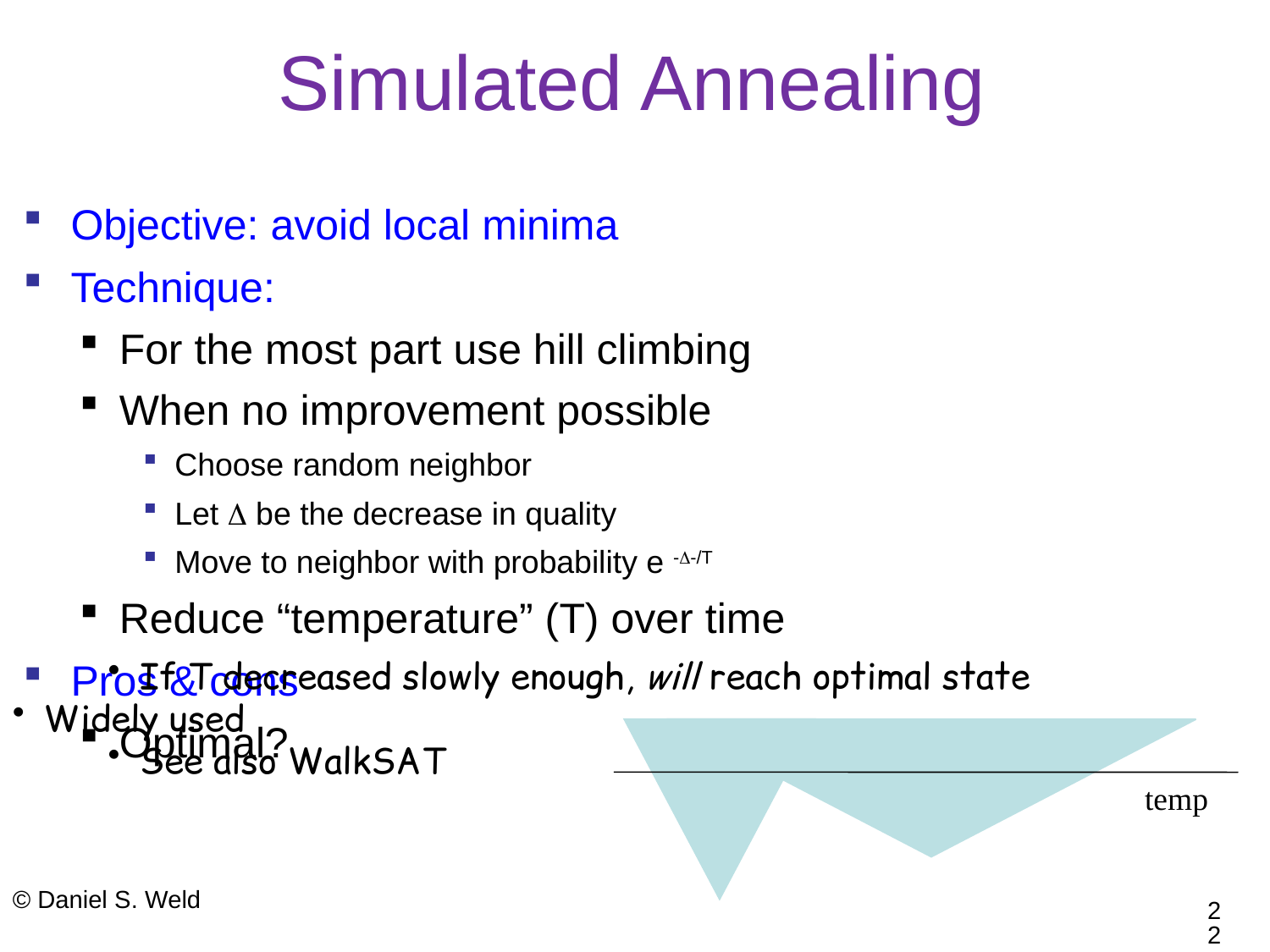

# Simulated Annealing
Objective: avoid local minima
Technique:
For the most part use hill climbing
When no improvement possible
Choose random neighbor
Let Δ be the decrease in quality
Move to neighbor with probability e -Δ-/T
Reduce “temperature” (T) over time
Pros & cons
Optimal?

If T decreased slowly enough, will reach optimal state
Widely used
See also WalkSAT

temp
© Daniel S. Weld
22